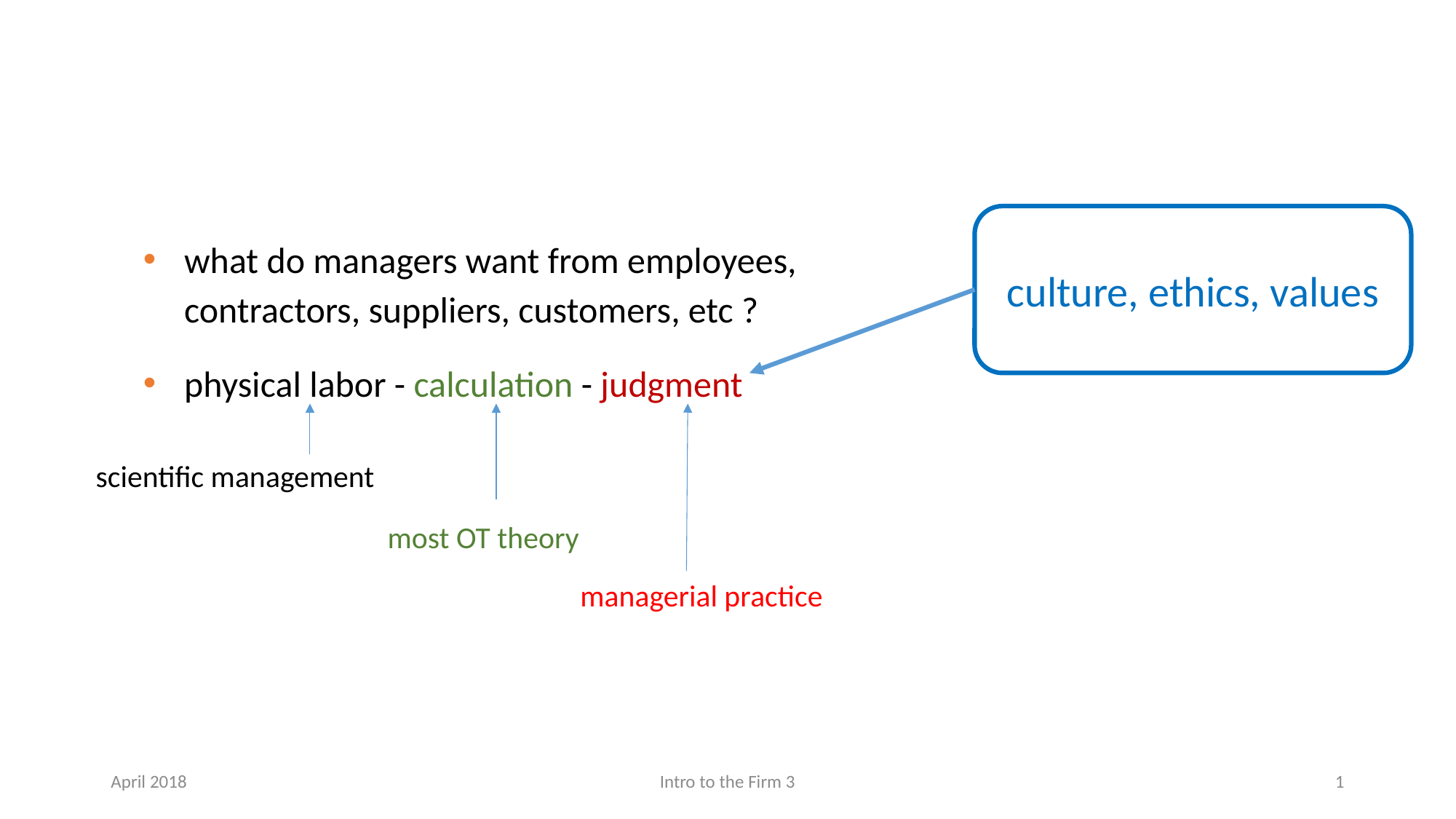

culture, ethics, values
what do managers want from employees, contractors, suppliers, customers, etc ?
physical labor - calculation - judgment
scientific management
most OT theory
managerial practice
April 2018
Intro to the Firm 3
1